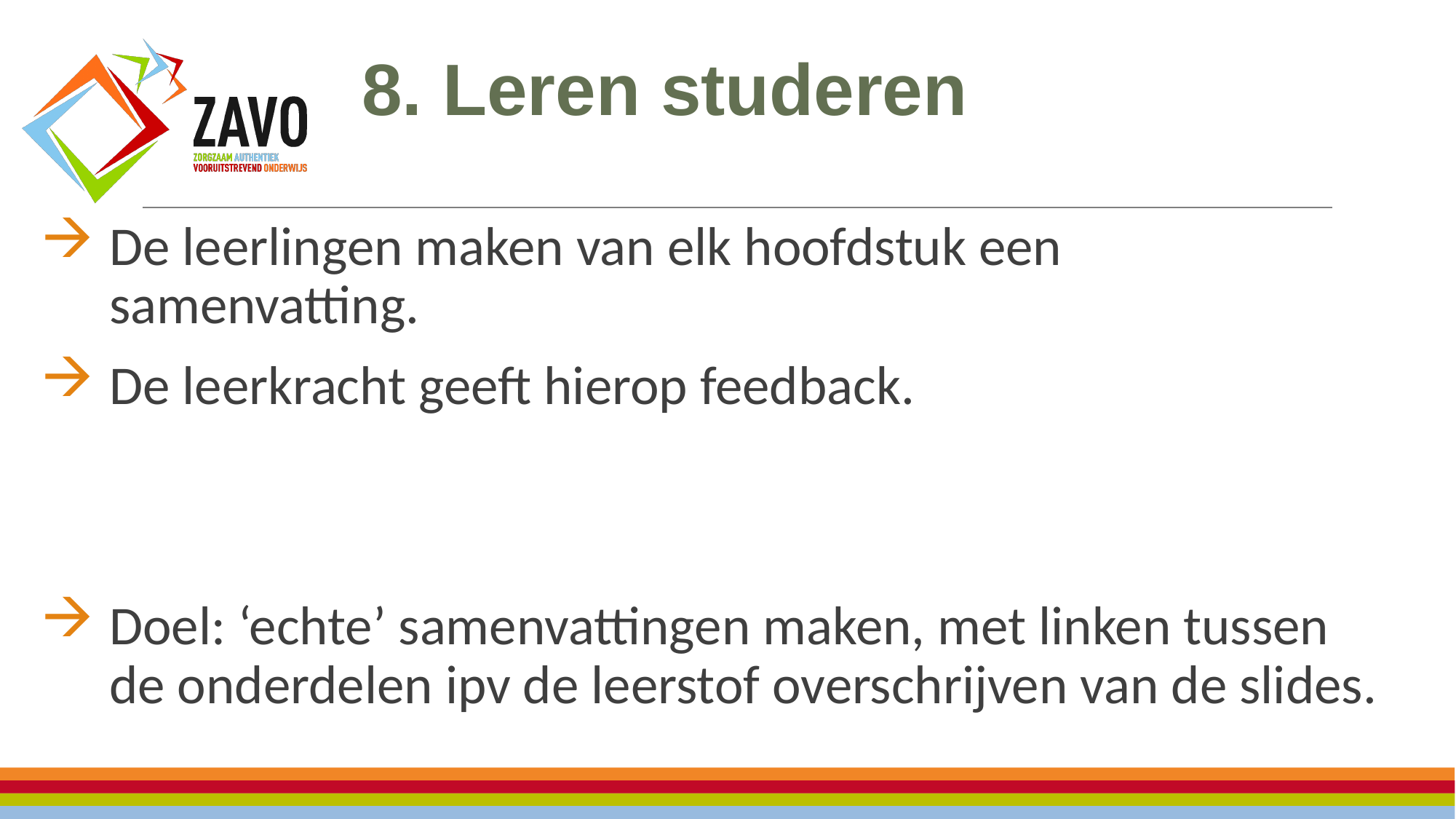

8. Leren studeren
De leerlingen maken van elk hoofdstuk een samenvatting.
De leerkracht geeft hierop feedback.

Doel: ‘echte’ samenvattingen maken, met linken tussen de onderdelen ipv de leerstof overschrijven van de slides.